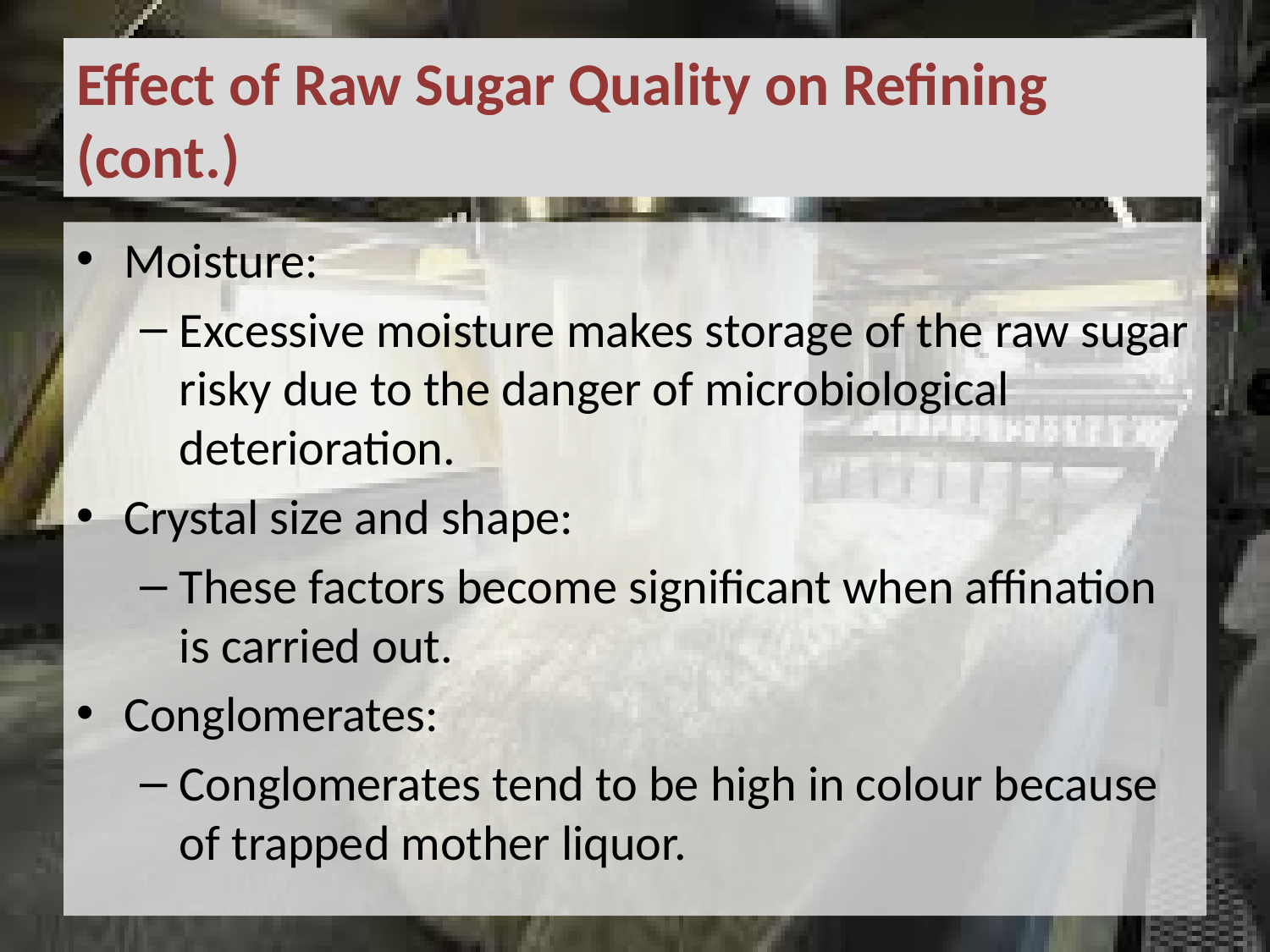

# Effect of Raw Sugar Quality on Refining (cont.)
Moisture:
Excessive moisture makes storage of the raw sugar risky due to the danger of microbiological deterioration.
Crystal size and shape:
These factors become significant when affination is carried out.
Conglomerates:
Conglomerates tend to be high in colour because of trapped mother liquor.